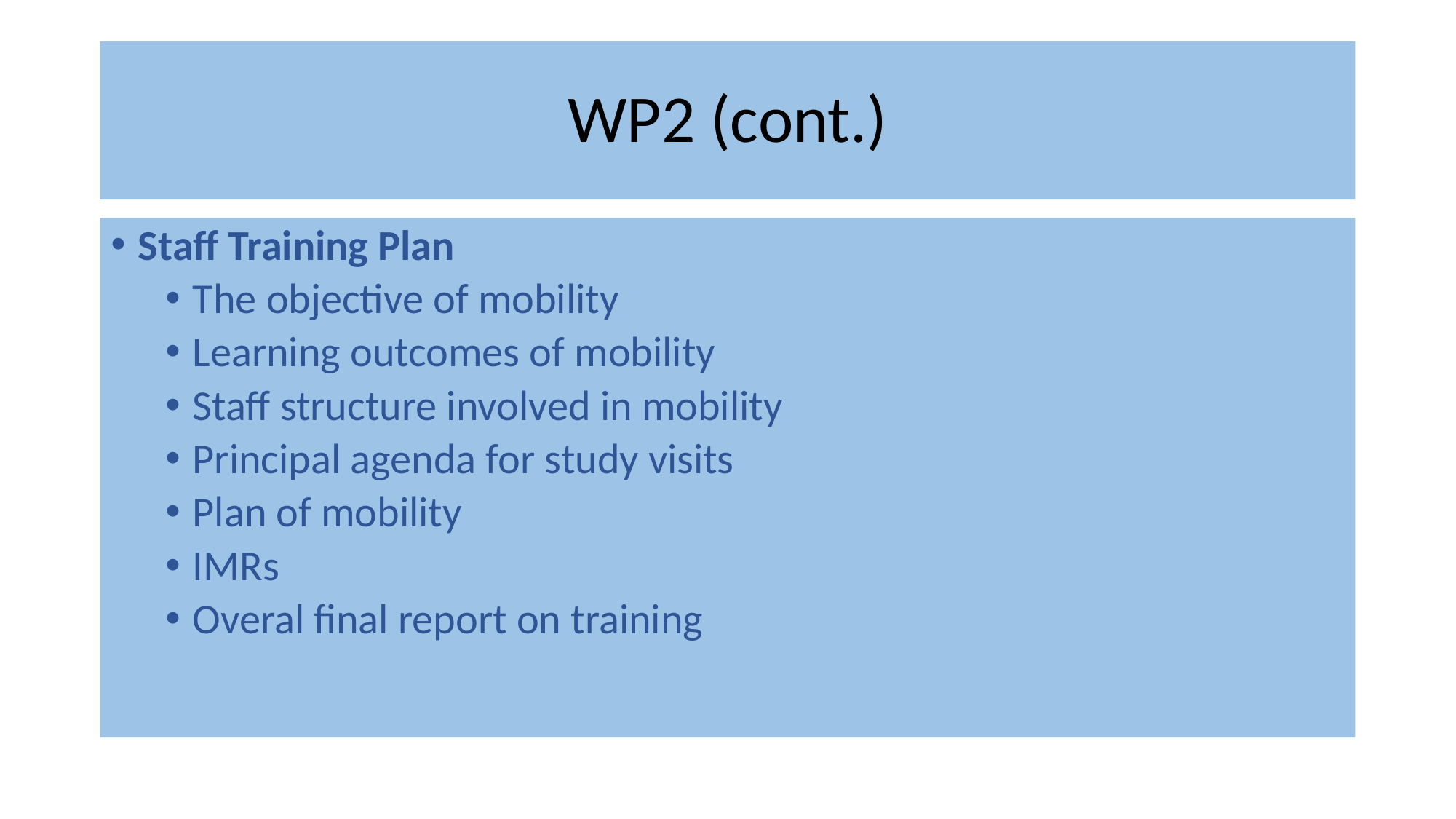

# WP2 (cont.)
Staff Training Plan
The objective of mobility
Learning outcomes of mobility
Staff structure involved in mobility
Principal agenda for study visits
Plan of mobility
IMRs
Overal final report on training